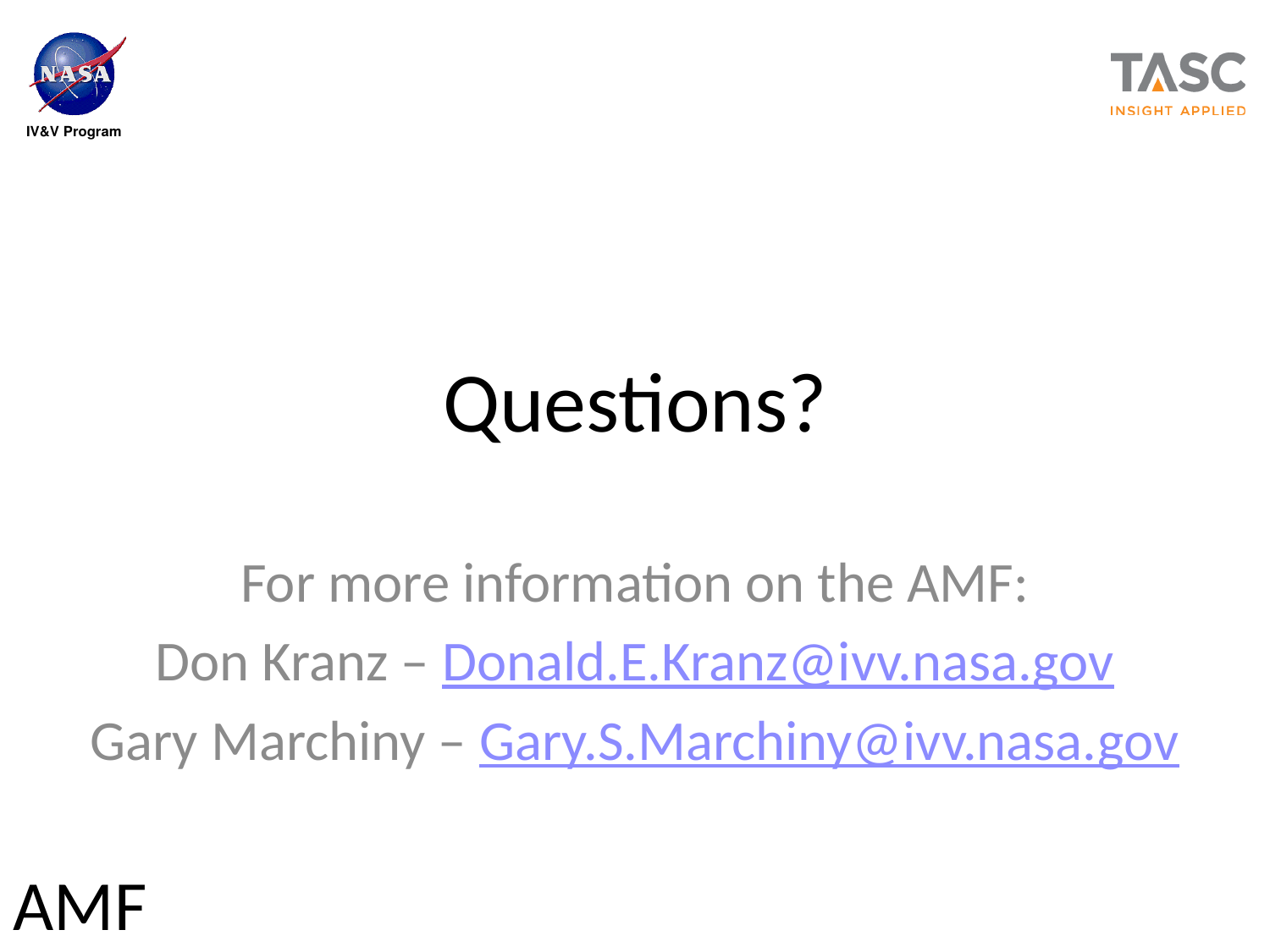

# Questions?
For more information on the AMF:
Don Kranz – Donald.E.Kranz@ivv.nasa.gov
Gary Marchiny – Gary.S.Marchiny@ivv.nasa.gov